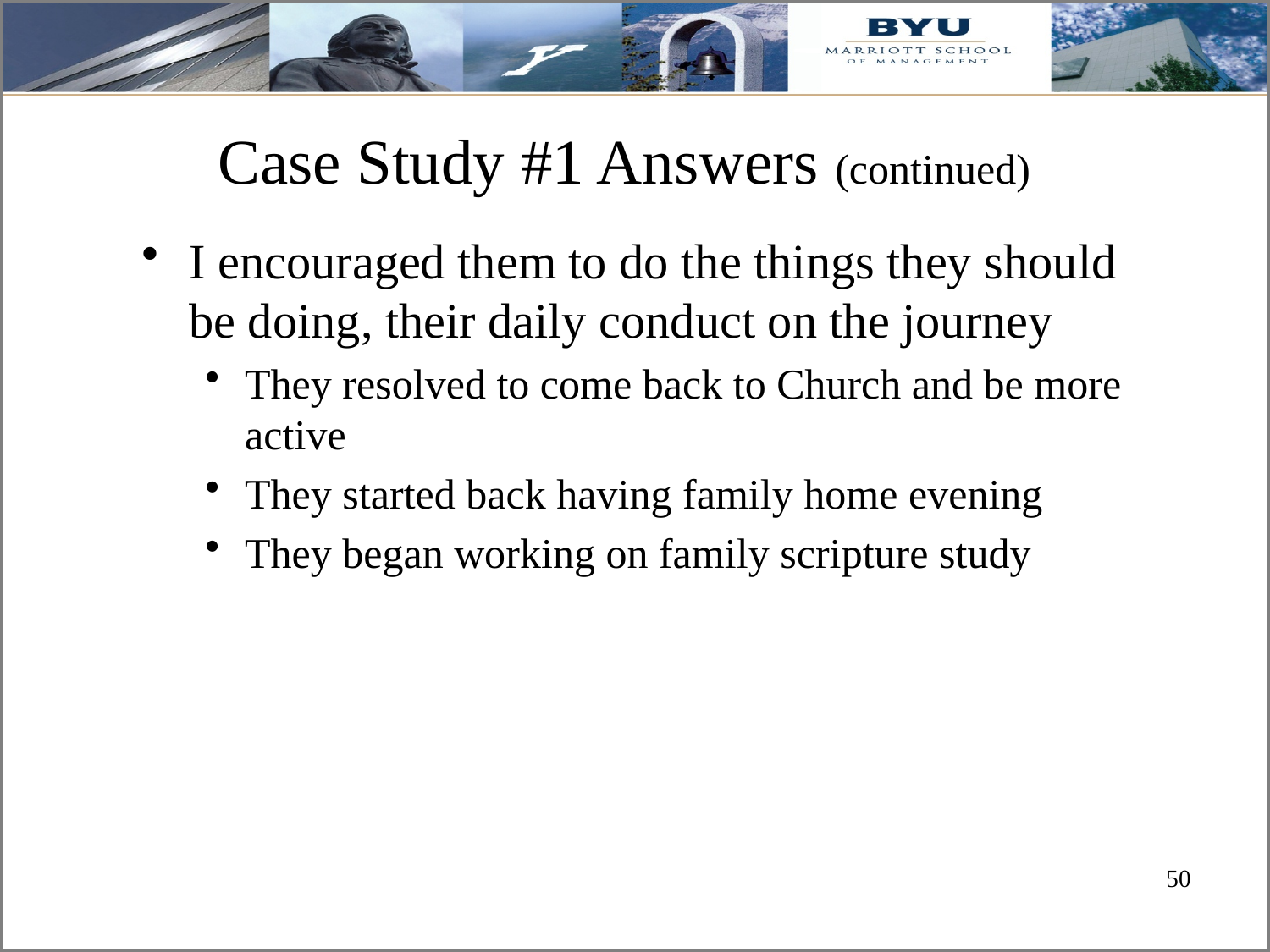

# Case Study #1 Answers (continued)
I encouraged them to do the things they should be doing, their daily conduct on the journey
They resolved to come back to Church and be more active
They started back having family home evening
They began working on family scripture study